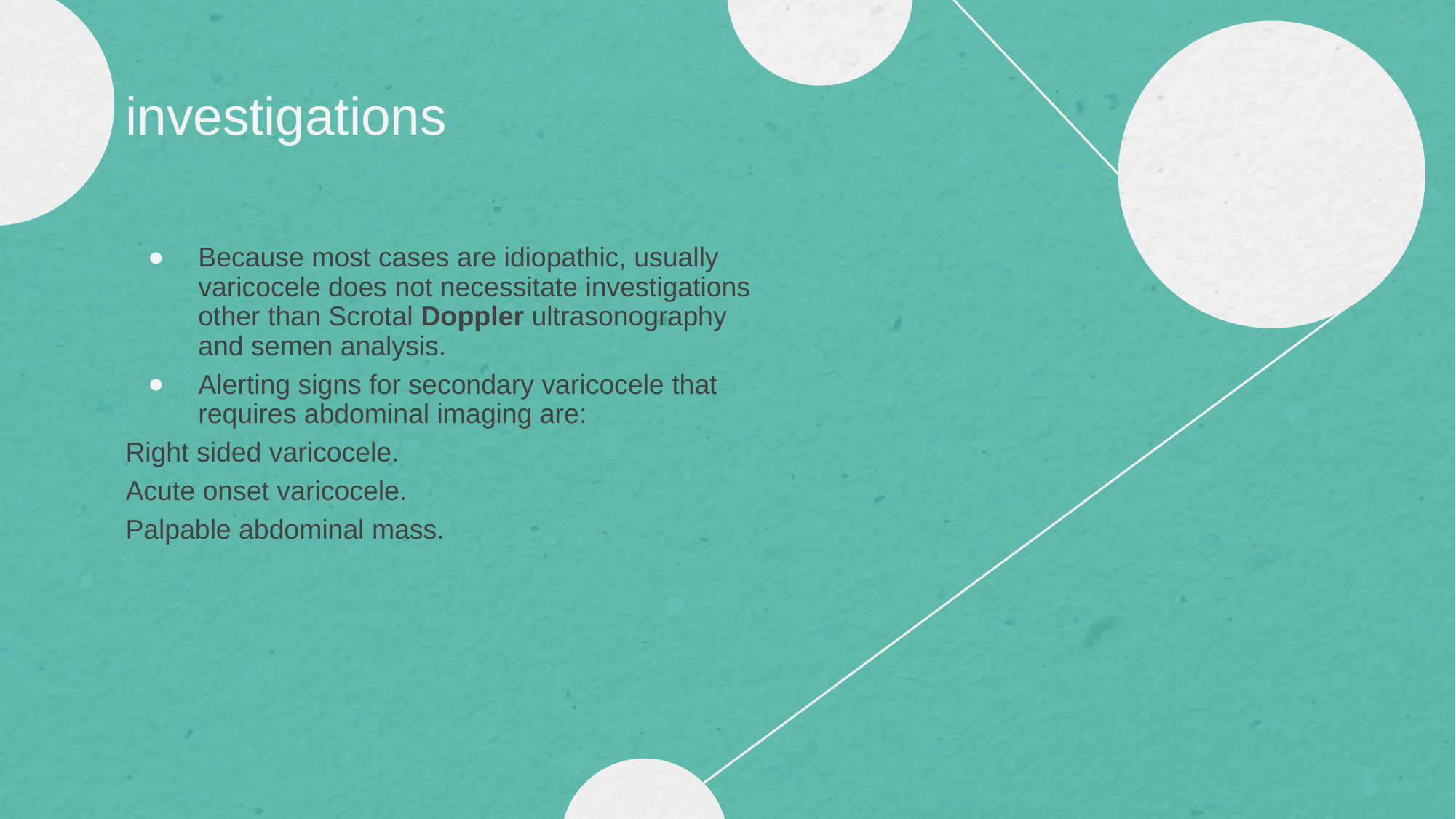

# investigations
Because most cases are idiopathic, usually varicocele does not necessitate investigations other than Scrotal Doppler ultrasonography and semen analysis.
Alerting signs for secondary varicocele that requires abdominal imaging are:
Right sided varicocele.
Acute onset varicocele.
Palpable abdominal mass.